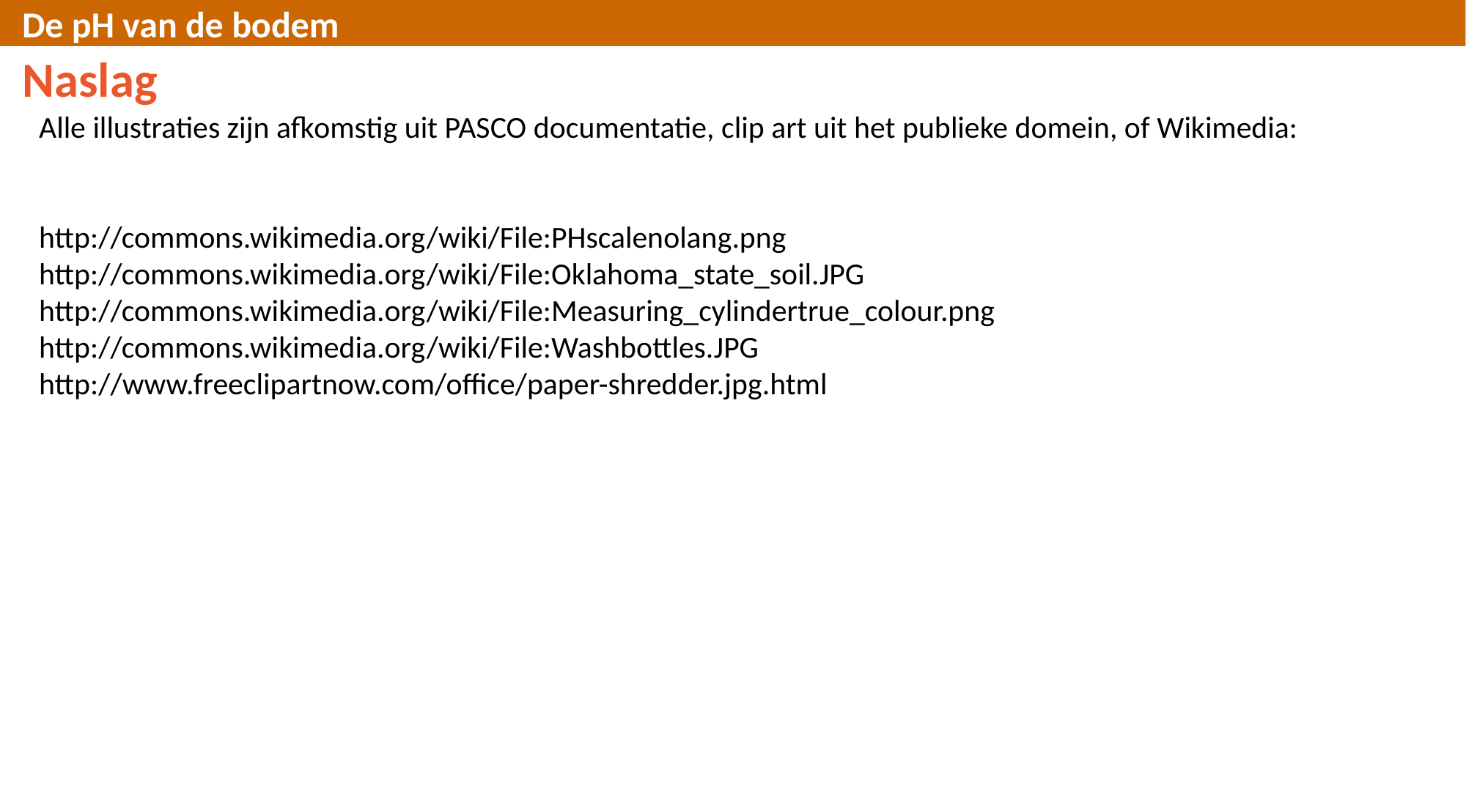

Naslag
Alle illustraties zijn afkomstig uit PASCO documentatie, clip art uit het publieke domein, of Wikimedia:

http://commons.wikimedia.org/wiki/File:PHscalenolang.png
http://commons.wikimedia.org/wiki/File:Oklahoma_state_soil.JPG
http://commons.wikimedia.org/wiki/File:Measuring_cylindertrue_colour.png
http://commons.wikimedia.org/wiki/File:Washbottles.JPG
http://www.freeclipartnow.com/office/paper-shredder.jpg.html